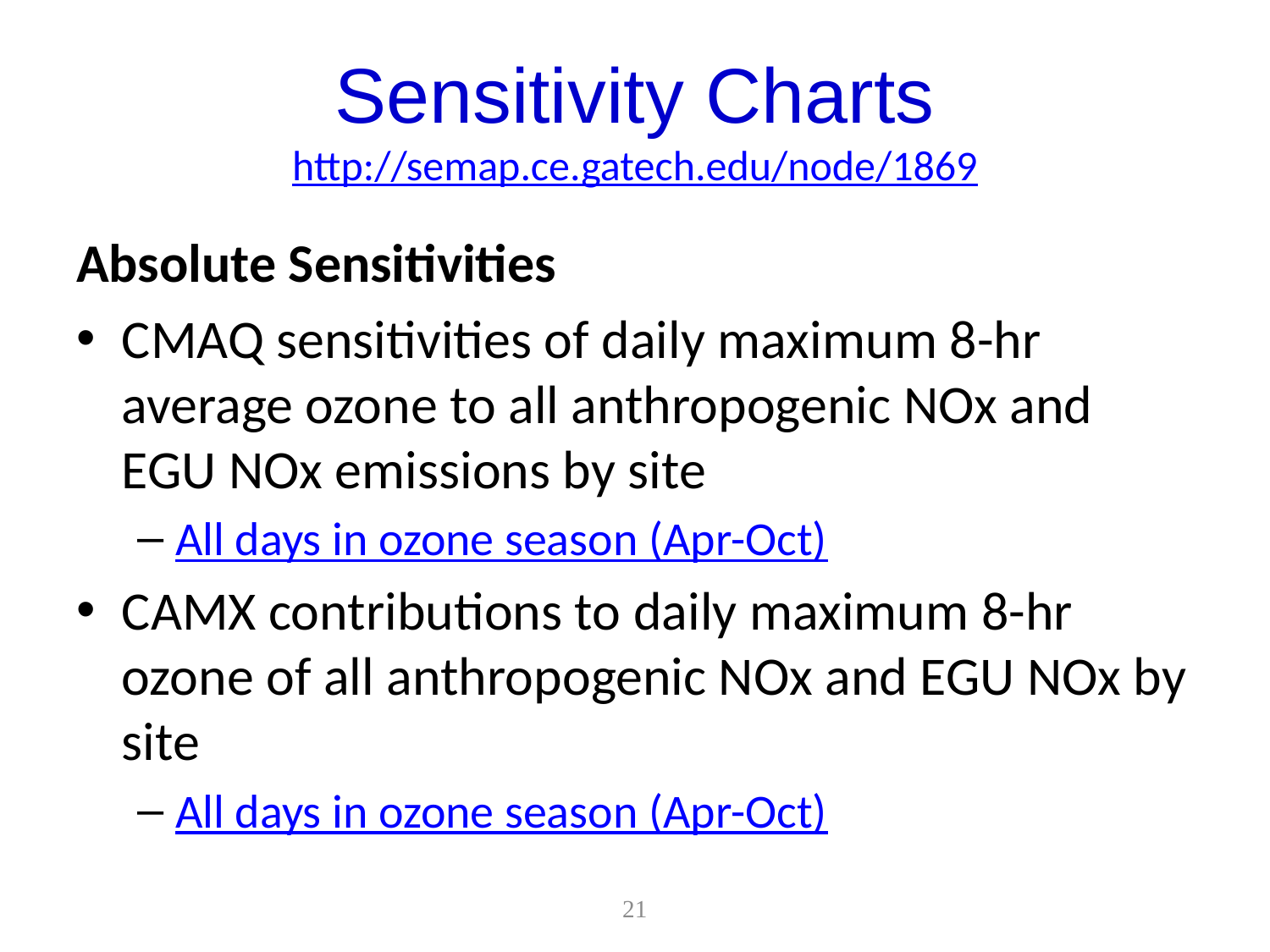

# Sensitivity Charts http://semap.ce.gatech.edu/node/1869
Absolute Sensitivities
CMAQ sensitivities of daily maximum 8-hr average ozone to all anthropogenic NOx and EGU NOx emissions by site
All days in ozone season (Apr-Oct)
CAMX contributions to daily maximum 8-hr ozone of all anthropogenic NOx and EGU NOx by site
All days in ozone season (Apr-Oct)

21